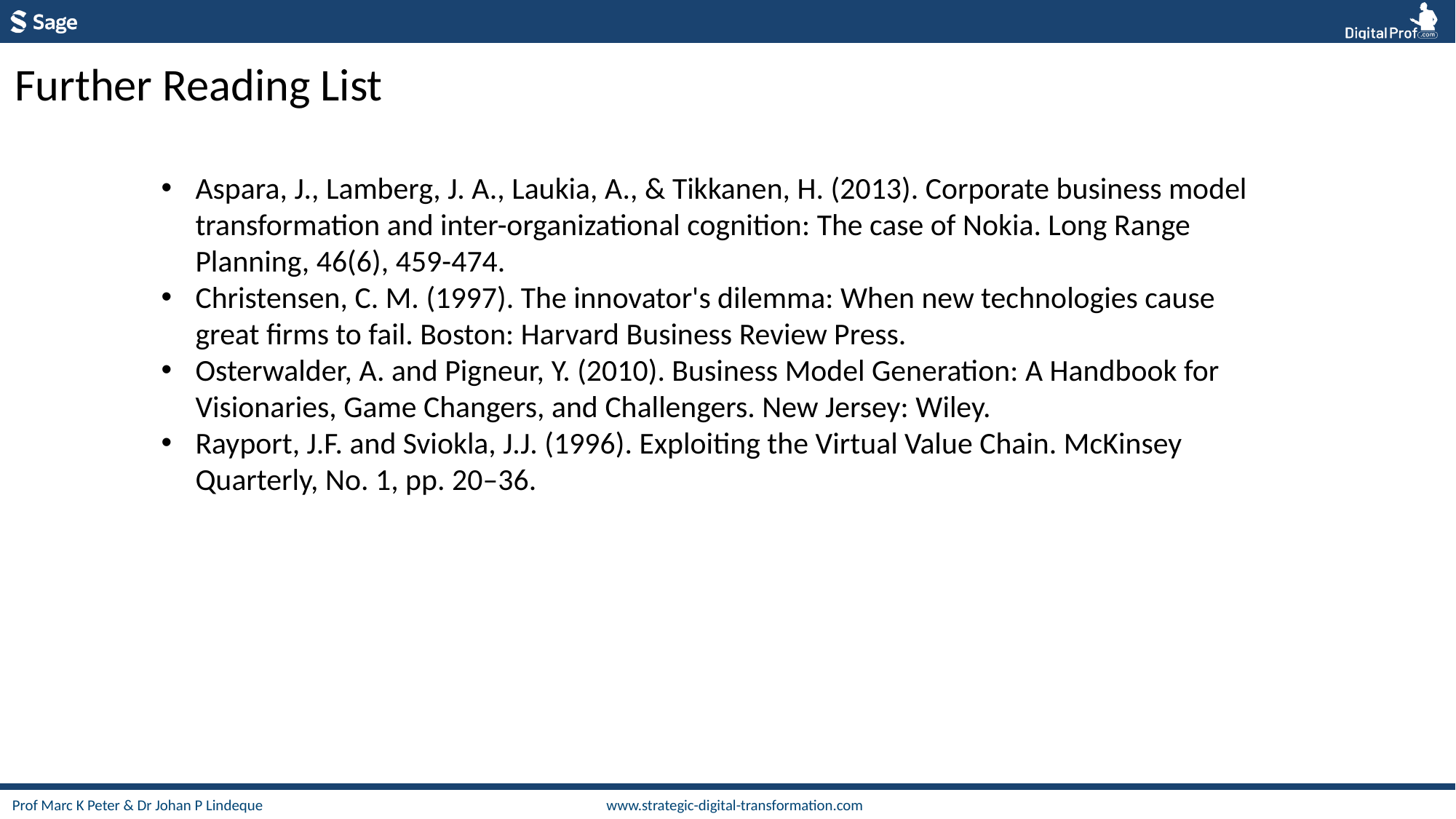

Further Reading List
Aspara, J., Lamberg, J. A., Laukia, A., & Tikkanen, H. (2013). Corporate business model transformation and inter-organizational cognition: The case of Nokia. Long Range Planning, 46(6), 459-474.
Christensen, C. M. (1997). The innovator's dilemma: When new technologies cause great firms to fail. Boston: Harvard Business Review Press.
Osterwalder, A. and Pigneur, Y. (2010). Business Model Generation: A Handbook for Visionaries, Game Changers, and Challengers. New Jersey: Wiley.
Rayport, J.F. and Sviokla, J.J. (1996). Exploiting the Virtual Value Chain. McKinsey Quarterly, No. 1, pp. 20–36.